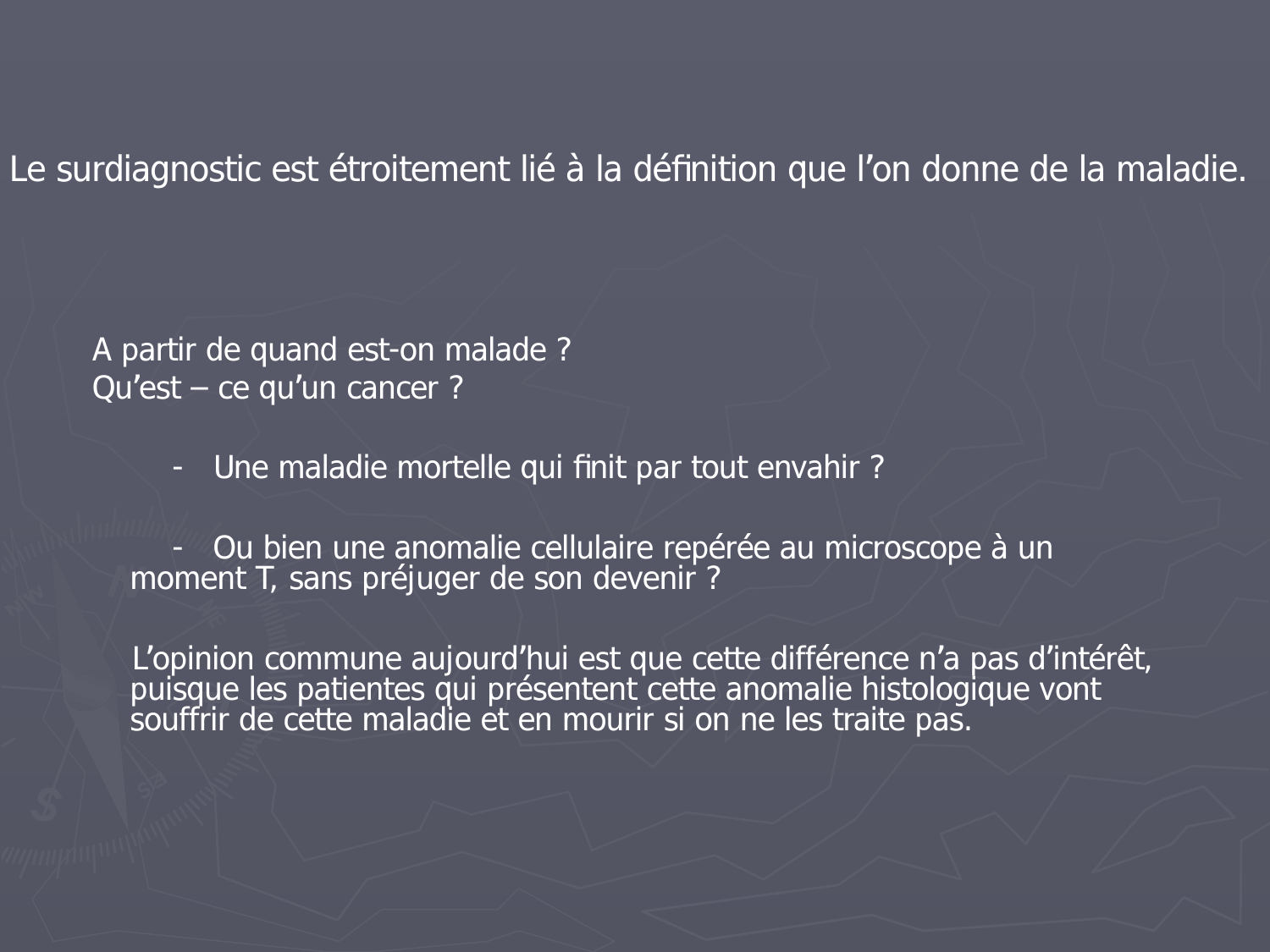

Le surdiagnostic est étroitement lié à la définition que l’on donne de la maladie.
 A partir de quand est-on malade ?
 Qu’est – ce qu’un cancer ?

         -   Une maladie mortelle qui finit par tout envahir ?

         -   Ou bien une anomalie cellulaire repérée au microscope à un moment T, sans préjuger de son devenir ?

     L’opinion commune aujourd’hui est que cette différence n’a pas d’intérêt, puisque les patientes qui présentent cette anomalie histologique vont souffrir de cette maladie et en mourir si on ne les traite pas.